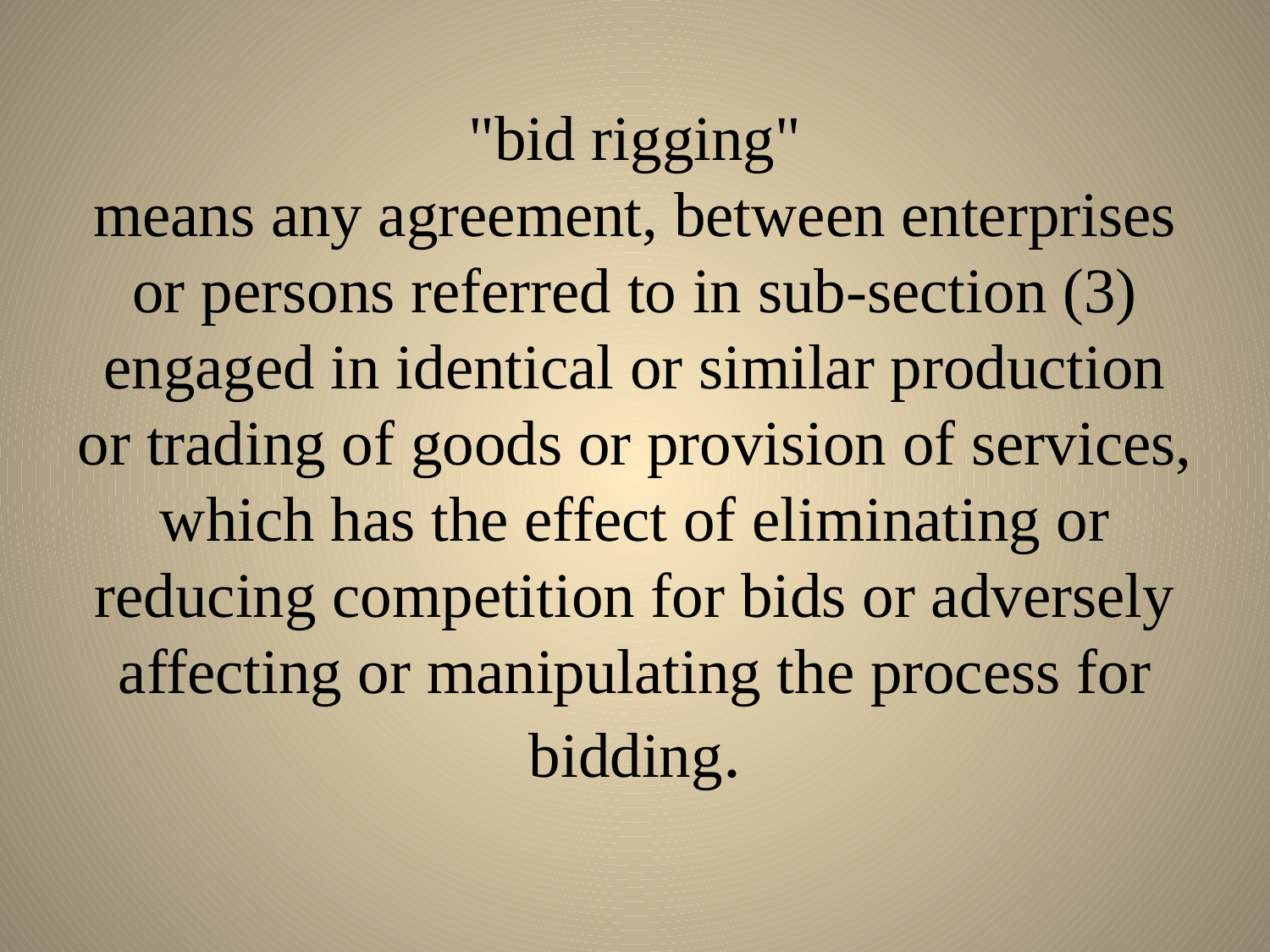

# "bid rigging" means any agreement, between enterprises or persons referred to in sub-section (3) engaged in identical or similar production or trading of goods or provision of services, which has the effect of eliminating or reducing competition for bids or adversely affecting or manipulating the process for bidding.